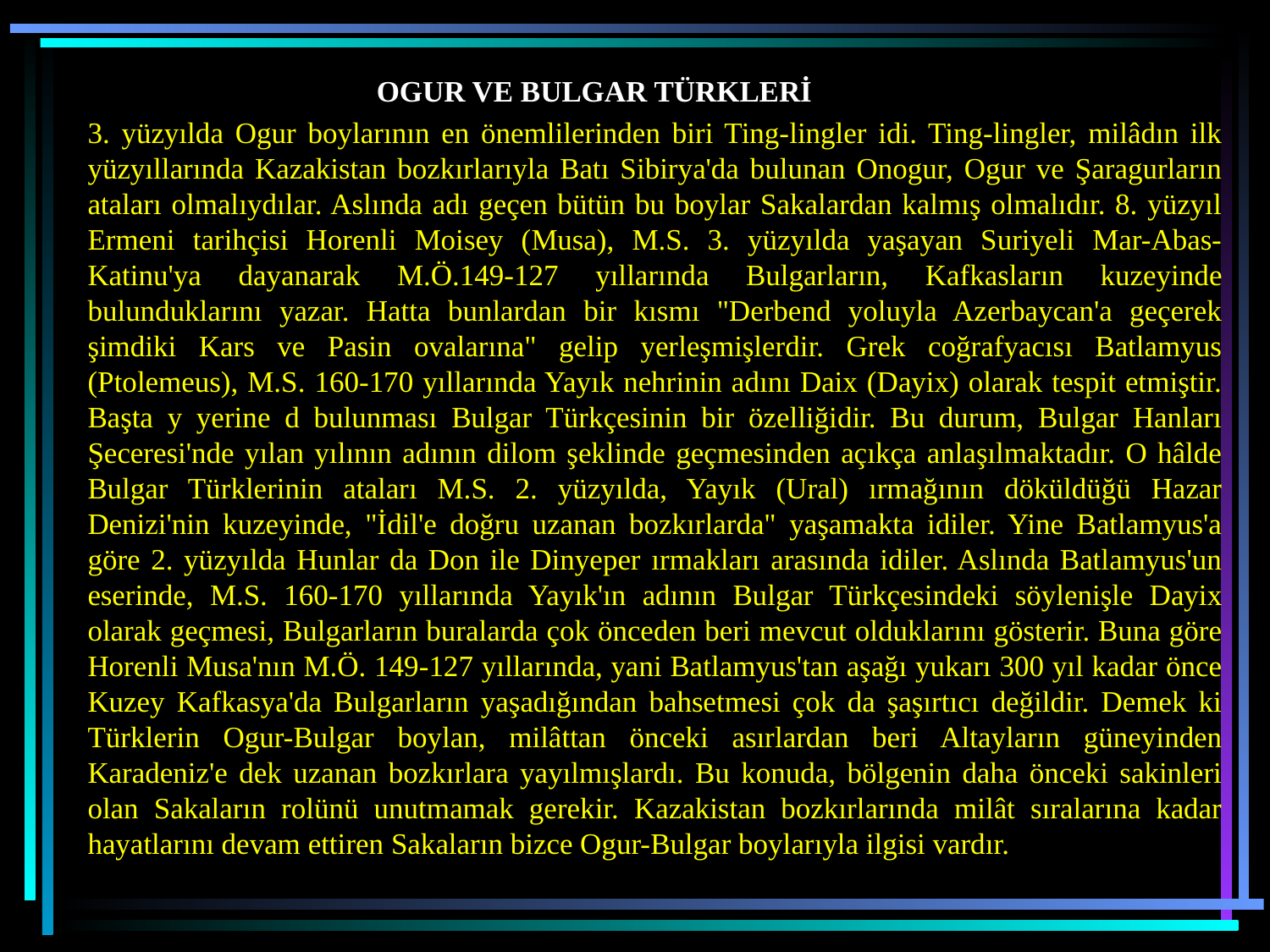

OGUR VE BULGAR TÜRKLERİ
3. yüzyılda Ogur boylarının en önemlilerinden biri Ting-lingler idi. Ting-lingler, milâdın ilk yüzyıllarında Kazakistan bozkırlarıyla Batı Sibirya'da bulunan Onogur, Ogur ve Şaragurların ataları olmalıydılar. Aslında adı geçen bütün bu boylar Sakalardan kalmış olmalıdır. 8. yüzyıl Ermeni tarihçisi Horenli Moisey (Musa), M.S. 3. yüzyılda yaşayan Suriyeli Mar-Abas-Katinu'ya dayanarak M.Ö.149-127 yıllarında Bulgarların, Kafkasların kuzeyinde bulunduklarını yazar. Hatta bunlardan bir kısmı "Derbend yoluyla Azerbaycan'a geçerek şimdiki Kars ve Pasin ovalarına" gelip yerleşmişlerdir. Grek coğrafyacısı Batlamyus (Ptolemeus), M.S. 160-170 yıllarında Yayık nehrinin adını Daix (Dayix) olarak tespit etmiştir. Başta y yerine d bulunması Bulgar Türkçesinin bir özelliğidir. Bu durum, Bulgar Hanları Şeceresi'nde yılan yılının adının dilom şeklinde geçmesinden açıkça anlaşılmaktadır. O hâlde Bulgar Türklerinin ataları M.S. 2. yüzyılda, Yayık (Ural) ırmağının döküldüğü Hazar Denizi'nin kuzeyinde, "İdil'e doğru uzanan bozkırlarda" yaşamakta idiler. Yine Batlamyus'a göre 2. yüzyılda Hunlar da Don ile Dinyeper ırmakları arasında idiler. Aslında Batlamyus'un eserinde, M.S. 160-170 yıllarında Yayık'ın adının Bulgar Türkçesindeki söylenişle Dayix olarak geçmesi, Bulgarların buralarda çok önceden beri mevcut olduklarını gösterir. Buna göre Horenli Musa'nın M.Ö. 149-127 yıllarında, yani Batlamyus'tan aşağı yukarı 300 yıl kadar önce Kuzey Kafkasya'da Bulgarların yaşadığından bahsetmesi çok da şaşırtıcı değildir. Demek ki Türklerin Ogur-Bulgar boylan, milâttan önceki asırlardan beri Altayların güneyinden Karadeniz'e dek uzanan bozkırlara yayılmışlardı. Bu konuda, bölgenin daha önceki sakinleri olan Sakaların rolünü unutmamak gerekir. Kazakistan bozkırlarında milât sıralarına kadar hayatlarını devam ettiren Sakaların bizce Ogur-Bulgar boylarıyla ilgisi vardır.